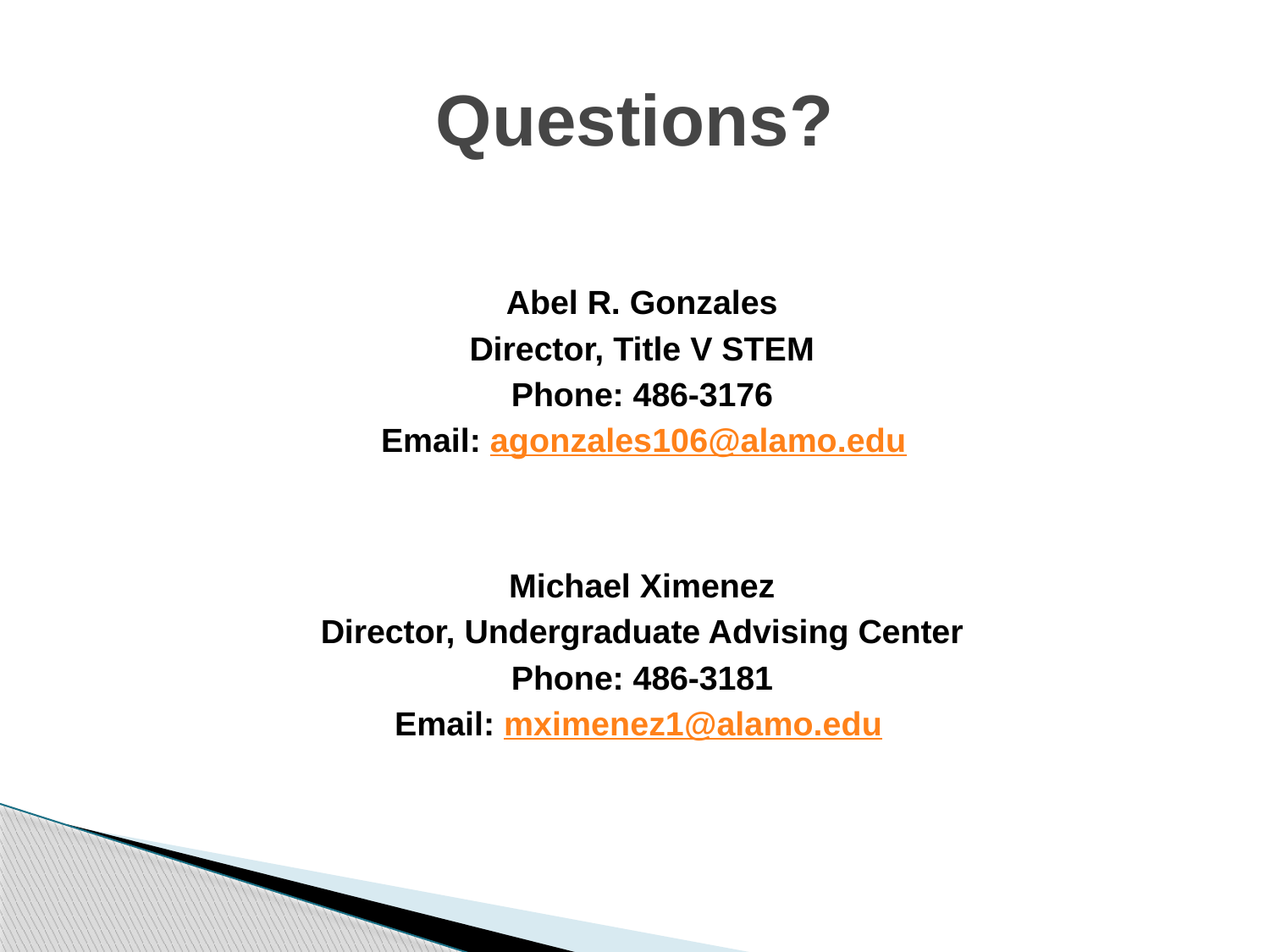

# Questions?
Abel R. Gonzales
Director, Title V STEM
Phone: 486-3176
Email: agonzales106@alamo.edu

Michael Ximenez
Director, Undergraduate Advising Center
Phone: 486-3181
Email: mximenez1@alamo.edu